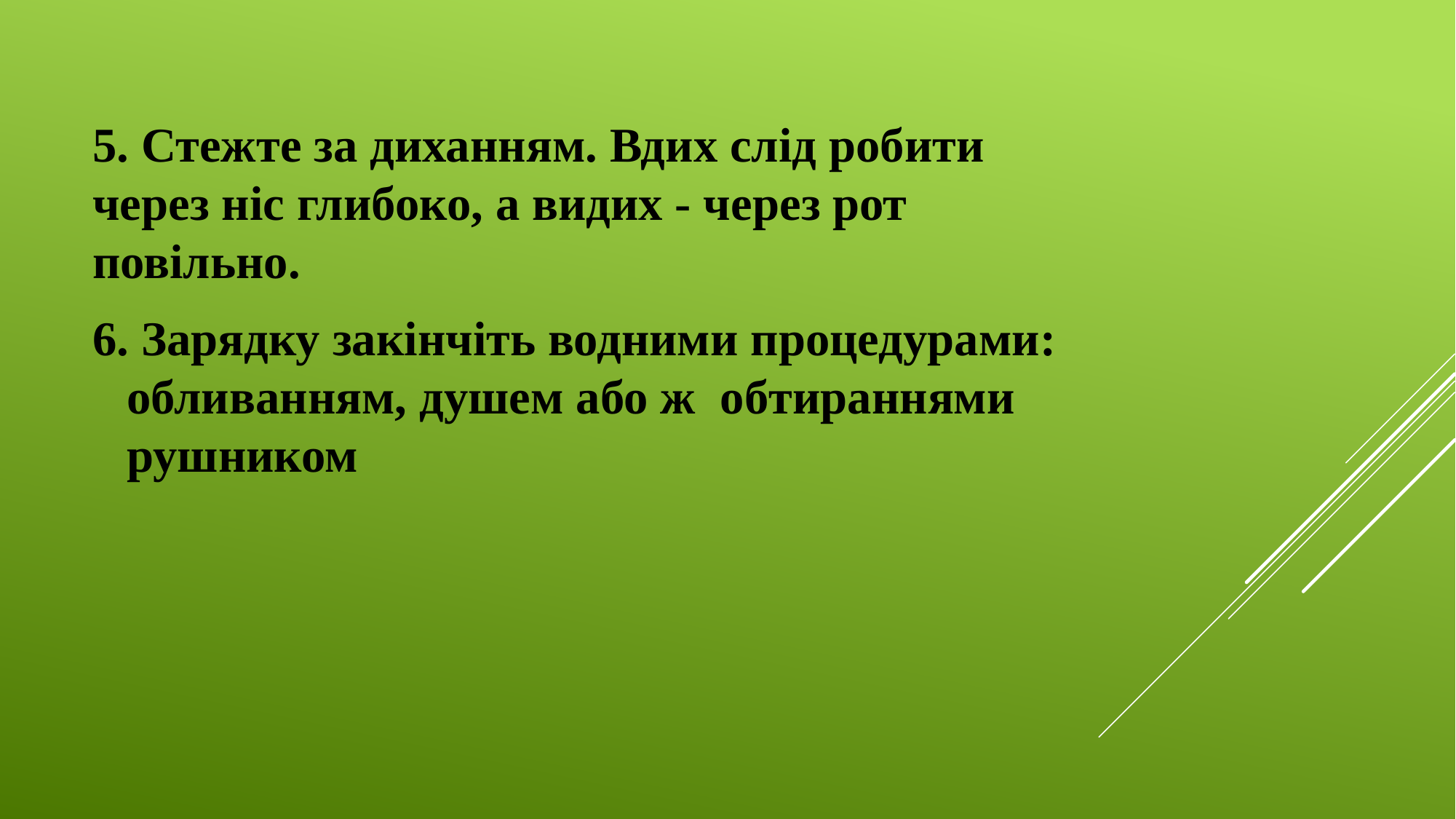

5. Стежте за диханням. Вдих слід робити через ніс глибоко, а видих - через рот повільно.
6. Зарядку закінчіть водними процедурами: обливанням, душем або ж  обтираннями рушником